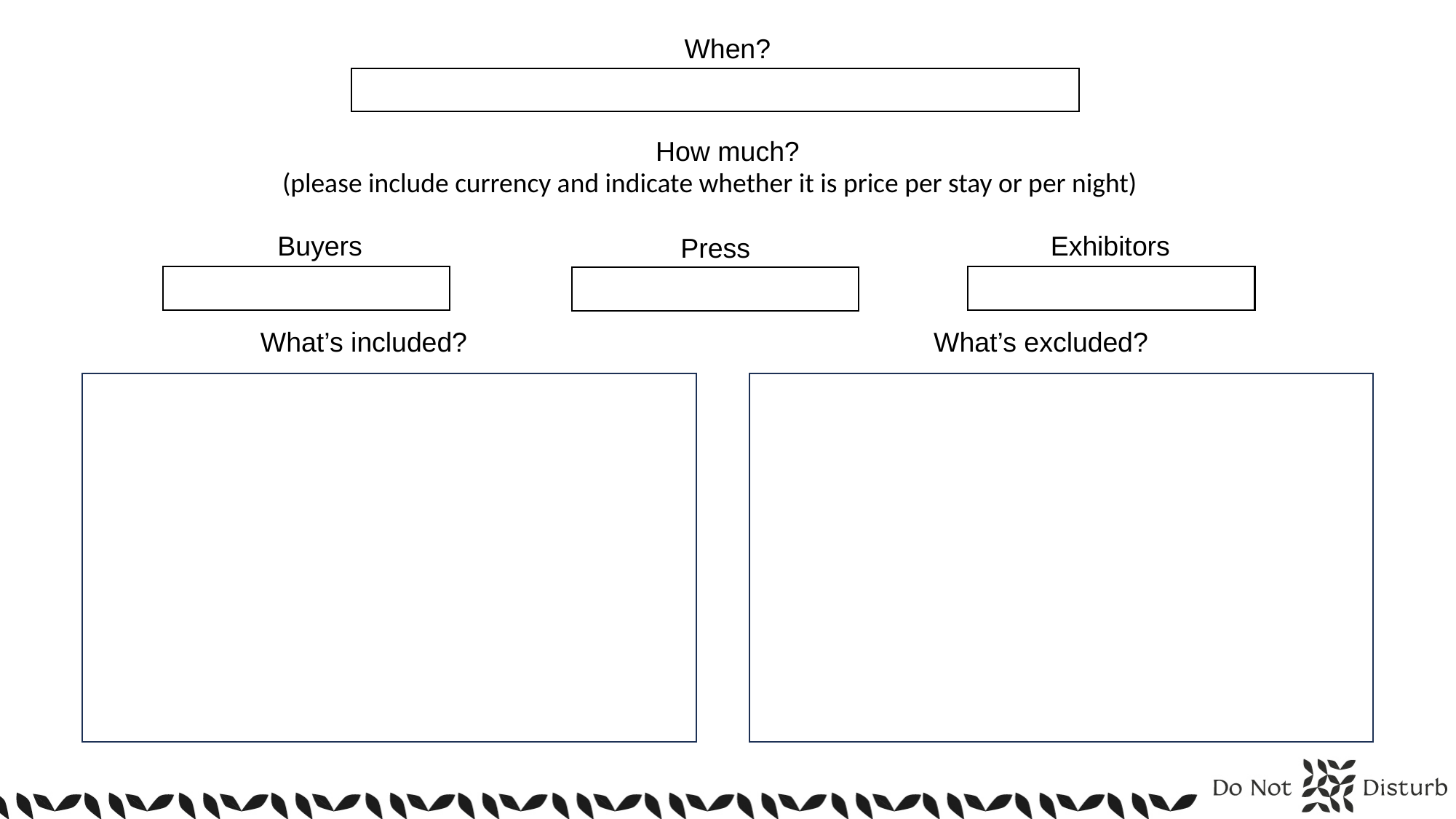

When?

How much?
(please include currency and indicate whether it is price per stay or per night)

Buyers
Exhibitors
Press

What’s included?
What’s excluded?